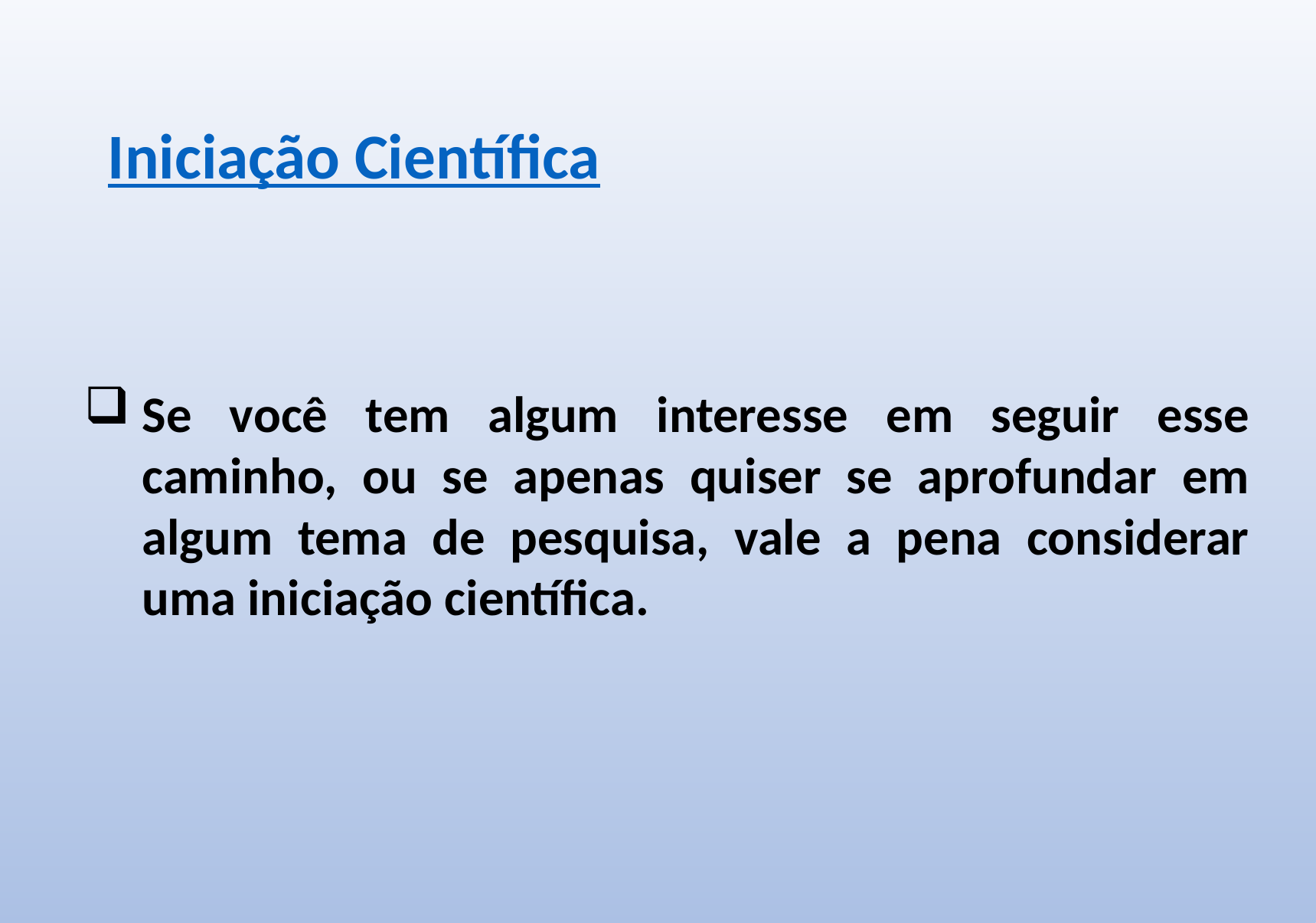

Iniciação Científica

Se você tem algum interesse em seguir esse caminho, ou se apenas quiser se aprofundar em algum tema de pesquisa, vale a pena considerar uma iniciação científica.